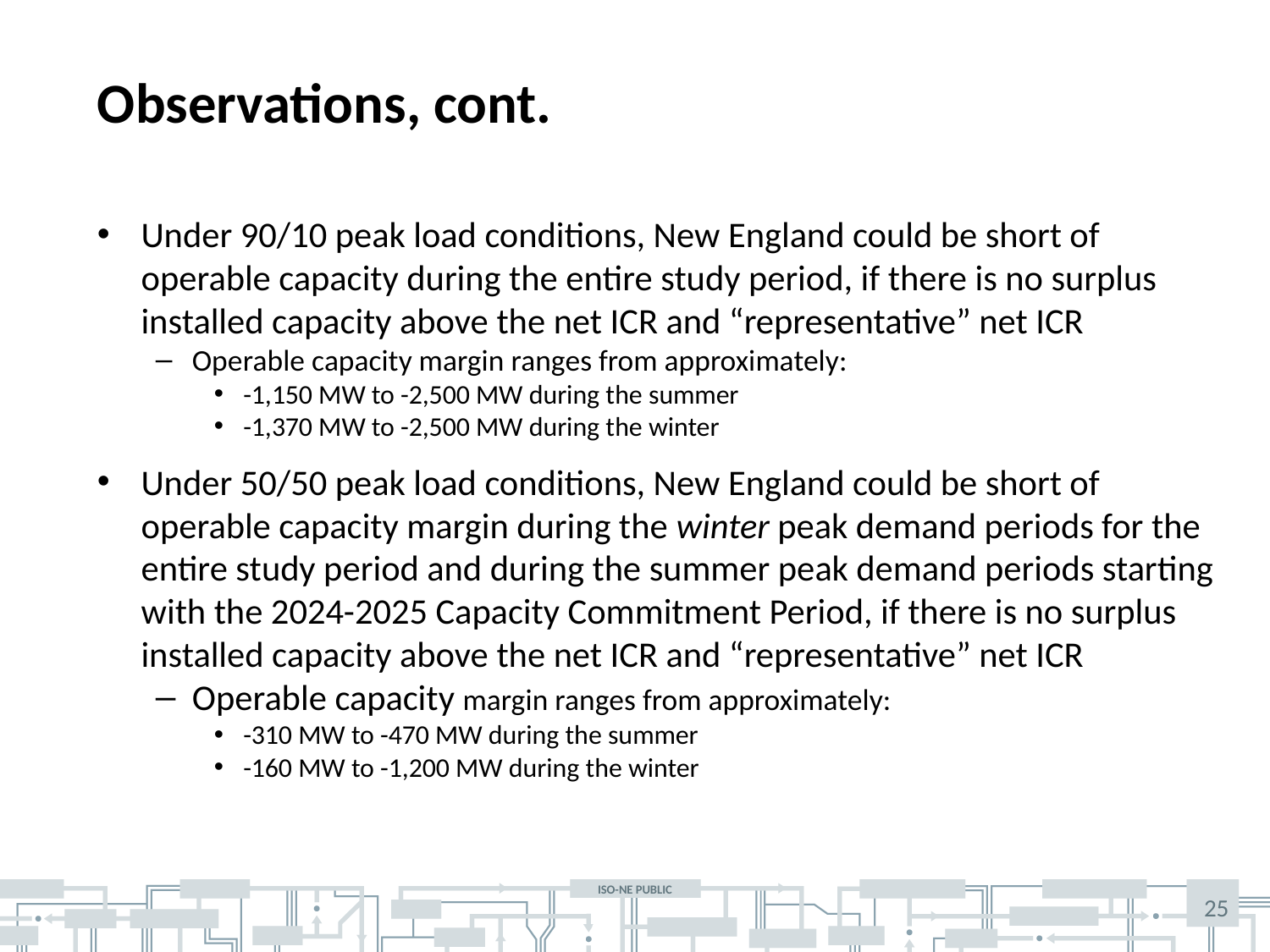

# Observations, cont.
Under 90/10 peak load conditions, New England could be short of operable capacity during the entire study period, if there is no surplus installed capacity above the net ICR and “representative” net ICR
Operable capacity margin ranges from approximately:
-1,150 MW to -2,500 MW during the summer
-1,370 MW to -2,500 MW during the winter
Under 50/50 peak load conditions, New England could be short of operable capacity margin during the winter peak demand periods for the entire study period and during the summer peak demand periods starting with the 2024-2025 Capacity Commitment Period, if there is no surplus installed capacity above the net ICR and “representative” net ICR
Operable capacity margin ranges from approximately:
-310 MW to -470 MW during the summer
-160 MW to -1,200 MW during the winter
25